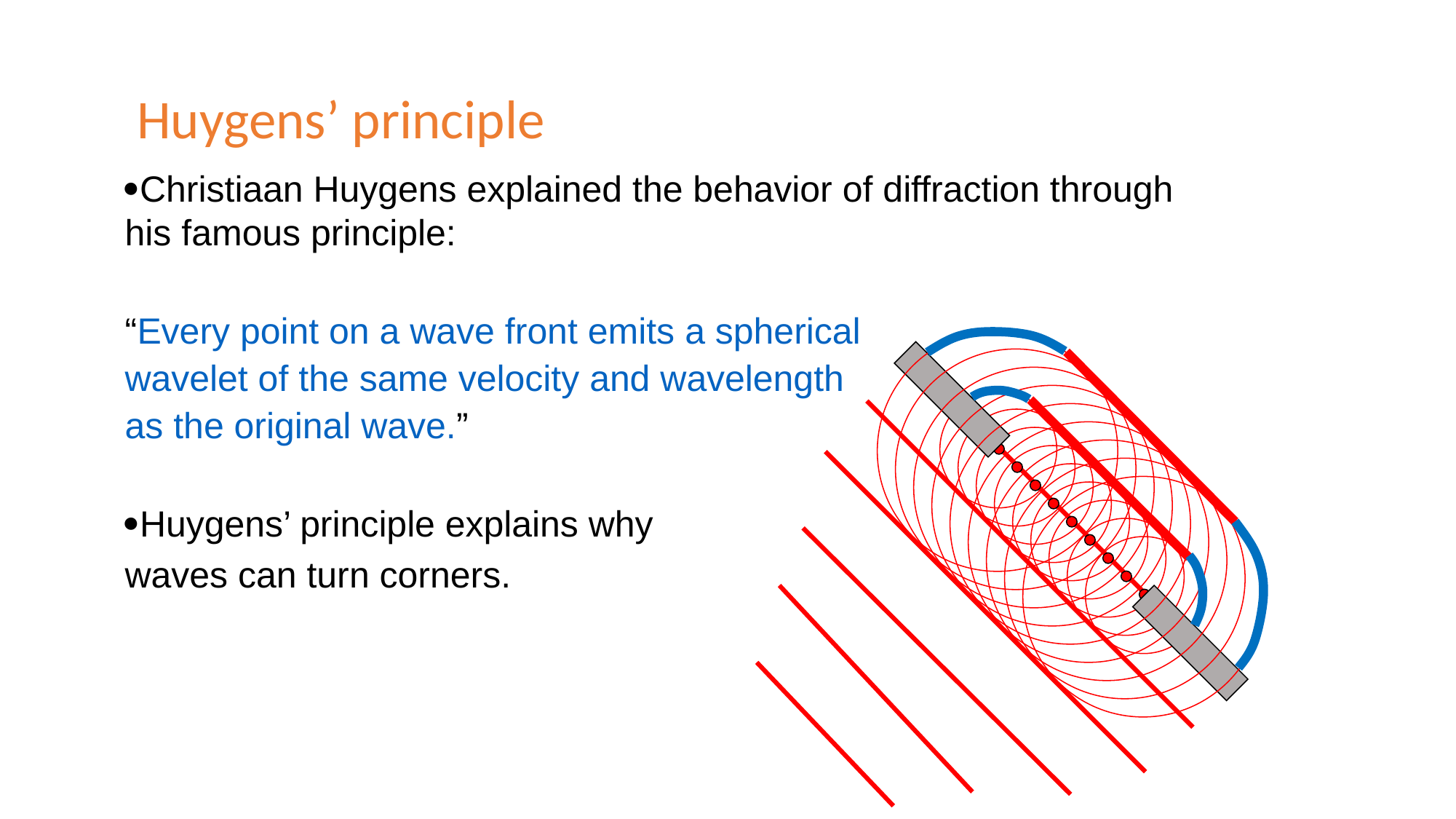

# Huygens’ principle
•Christiaan Huygens explained the behavior of diffraction through his famous principle:

“Every point on a wave front emits a spherical
wavelet of the same velocity and wavelength
as the original wave.”

•Huygens’ principle explains why
waves can turn corners.